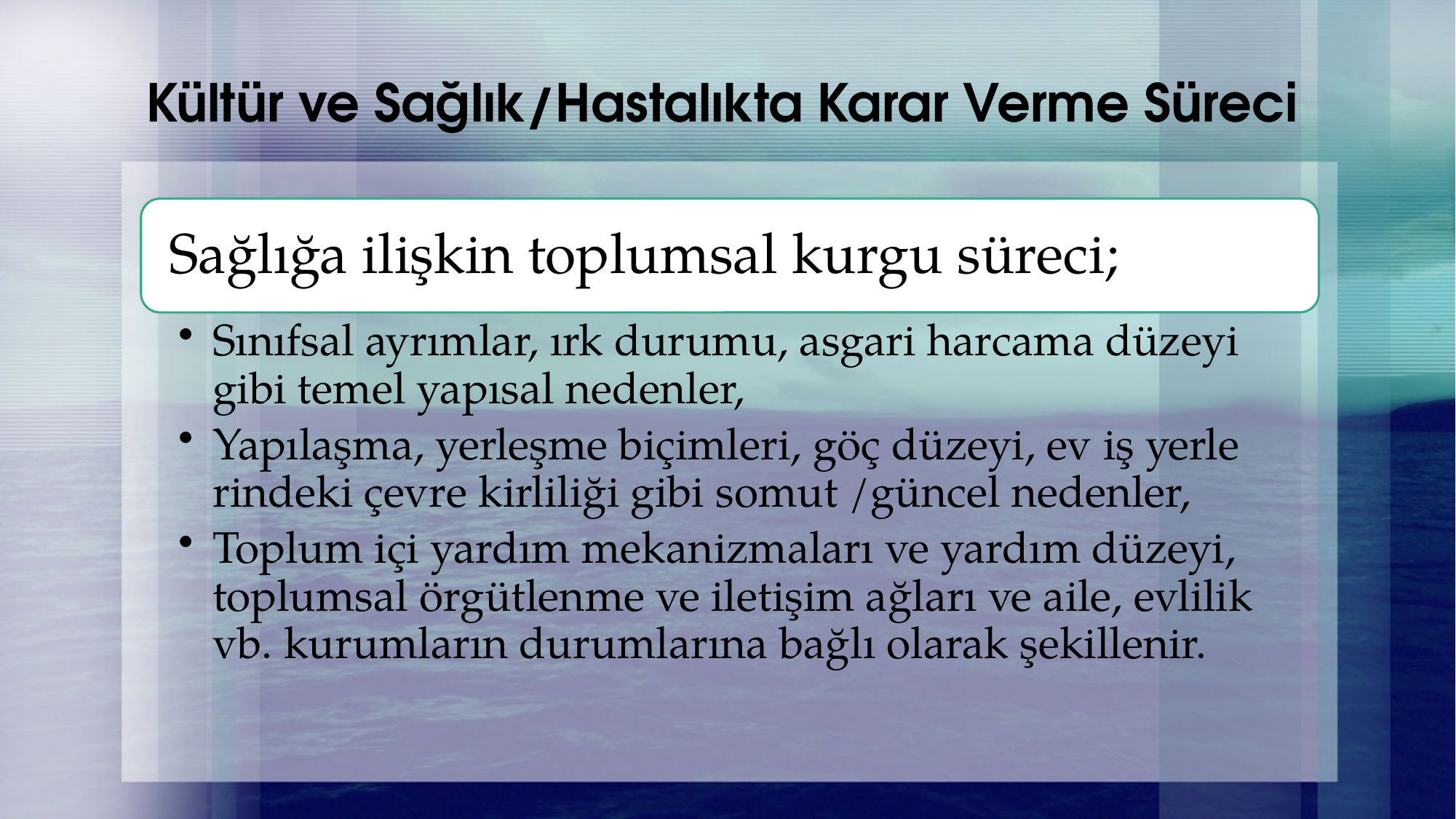

# Kültür ve Sağlık/Hastalıkta Karar Verme Süreci
Sağlığa ilişkin top­lumsal kurgu süreci;
Sınıfsal ayrımlar, ırk durumu, asgari harcama düzeyi gibi temel yapısal nedenler,
Yapılaşma, yerleşme biçimleri, göç düzeyi, ev iş yerle­rindeki çevre kirliliği gibi somut /güncel nedenler,
Toplum içi yardım mekanizmaları ve yardım düzeyi, toplumsal örgütlenme ve iletişim ağları ve aile, evlilik vb. kurumların durumlarına bağlı olarak şekillenir.